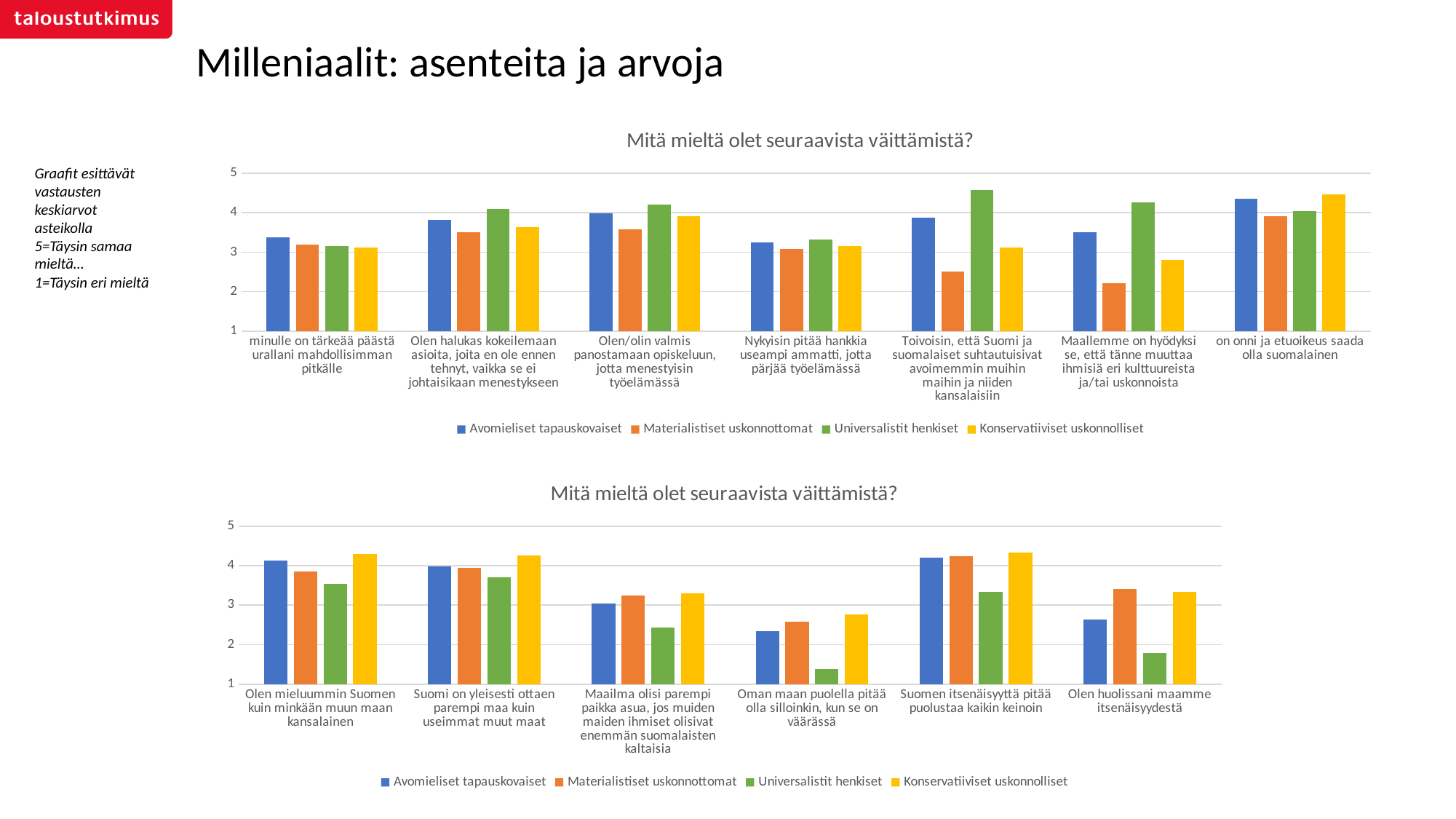

Milleniaalit: asenteita ja arvoja

### Chart: Mitä mieltä olet seuraavista väittämistä?

| Category | Avomieliset tapauskovaiset | Materialistiset uskonnottomat | Universalistit henkiset | Konservatiiviset uskonnolliset |
|---|---|---|---|---|
| minulle on tärkeää päästä urallani mahdollisimman pitkälle | 3.38 | 3.19 | 3.16 | 3.12 |
| Olen halukas kokeilemaan asioita, joita en ole ennen tehnyt, vaikka se ei johtaisikaan menestykseen | 3.82 | 3.51 | 4.09 | 3.64 |
| Olen/olin valmis panostamaan opiskeluun, jotta menestyisin työelämässä | 3.98 | 3.57 | 4.2 | 3.92 |
| Nykyisin pitää hankkia useampi ammatti, jotta pärjää työelämässä | 3.24 | 3.09 | 3.33 | 3.16 |
| Toivoisin, että Suomi ja suomalaiset suhtautuisivat avoimemmin muihin maihin ja niiden kansalaisiin | 3.87 | 2.51 | 4.57 | 3.11 |
| Maallemme on hyödyksi se, että tänne muuttaa ihmisiä eri kulttuureista ja/tai uskonnoista | 3.51 | 2.22 | 4.26 | 2.8 |
| on onni ja etuoikeus saada olla suomalainen | 4.36 | 3.92 | 4.04 | 4.47 |
Graafit esittävät vastausten keskiarvot asteikolla
5=Täysin samaa mieltä…
1=Täysin eri mieltä

### Chart: Mitä mieltä olet seuraavista väittämistä?

| Category | Avomieliset tapauskovaiset | Materialistiset uskonnottomat | Universalistit henkiset | Konservatiiviset uskonnolliset |
|---|---|---|---|---|
| Olen mieluummin Suomen kuin minkään muun maan kansalainen | 4.13 | 3.85 | 3.54 | 4.29 |
| Suomi on yleisesti ottaen parempi maa kuin useimmat muut maat | 3.98 | 3.94 | 3.7 | 4.26 |
| Maailma olisi parempi paikka asua, jos muiden maiden ihmiset olisivat enemmän suomalaisten kaltaisia | 3.05 | 3.24 | 2.43 | 3.3 |
| Oman maan puolella pitää olla silloinkin, kun se on väärässä | 2.34 | 2.59 | 1.39 | 2.76 |
| Suomen itsenäisyyttä pitää puolustaa kaikin keinoin | 4.2 | 4.24 | 3.34 | 4.33 |
| Olen huolissani maamme itsenäisyydestä | 2.64 | 3.41 | 1.78 | 3.34 |